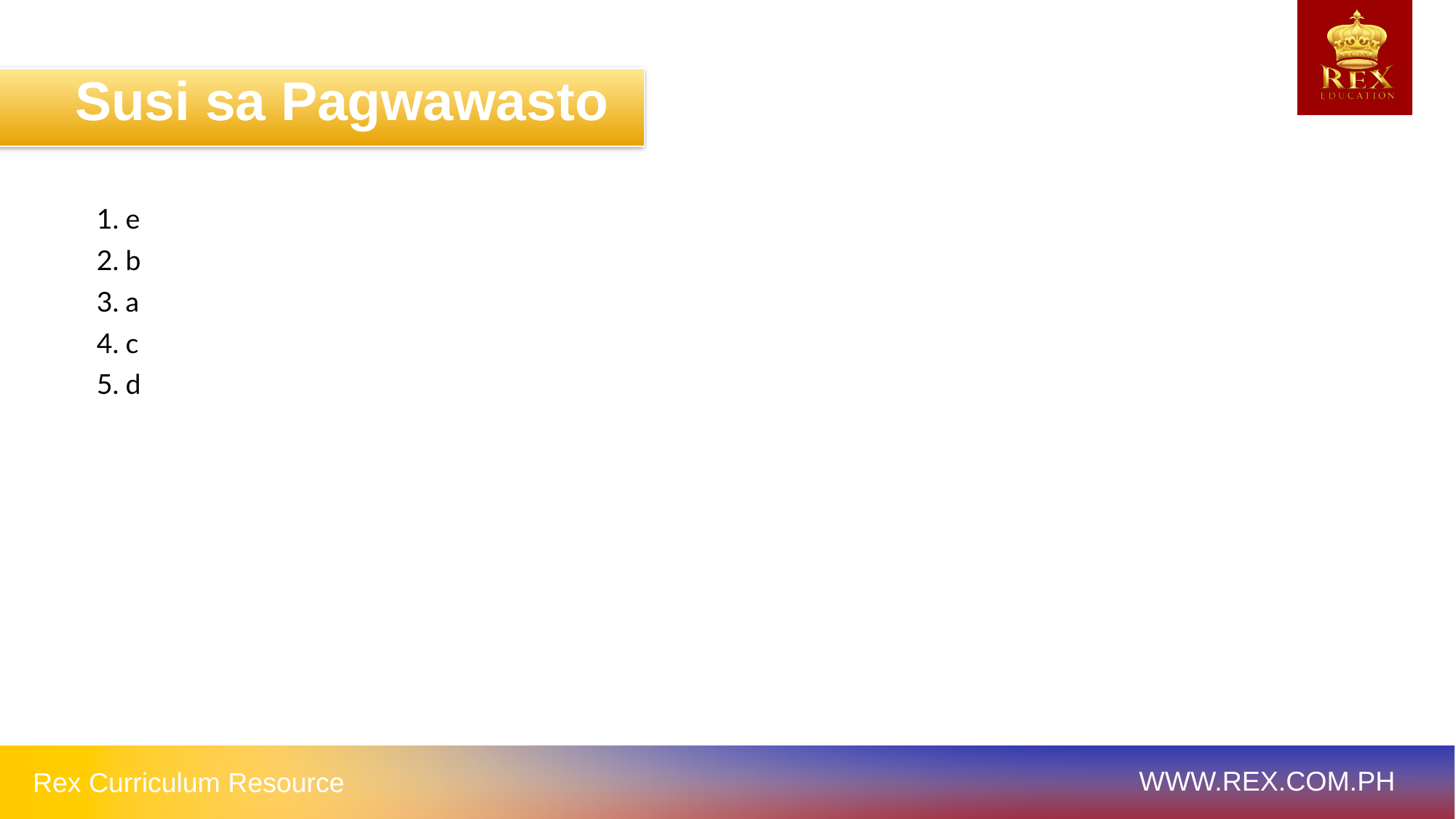

Susi sa Pagwawasto

1. e
2. b
3. a
4. c
5. d